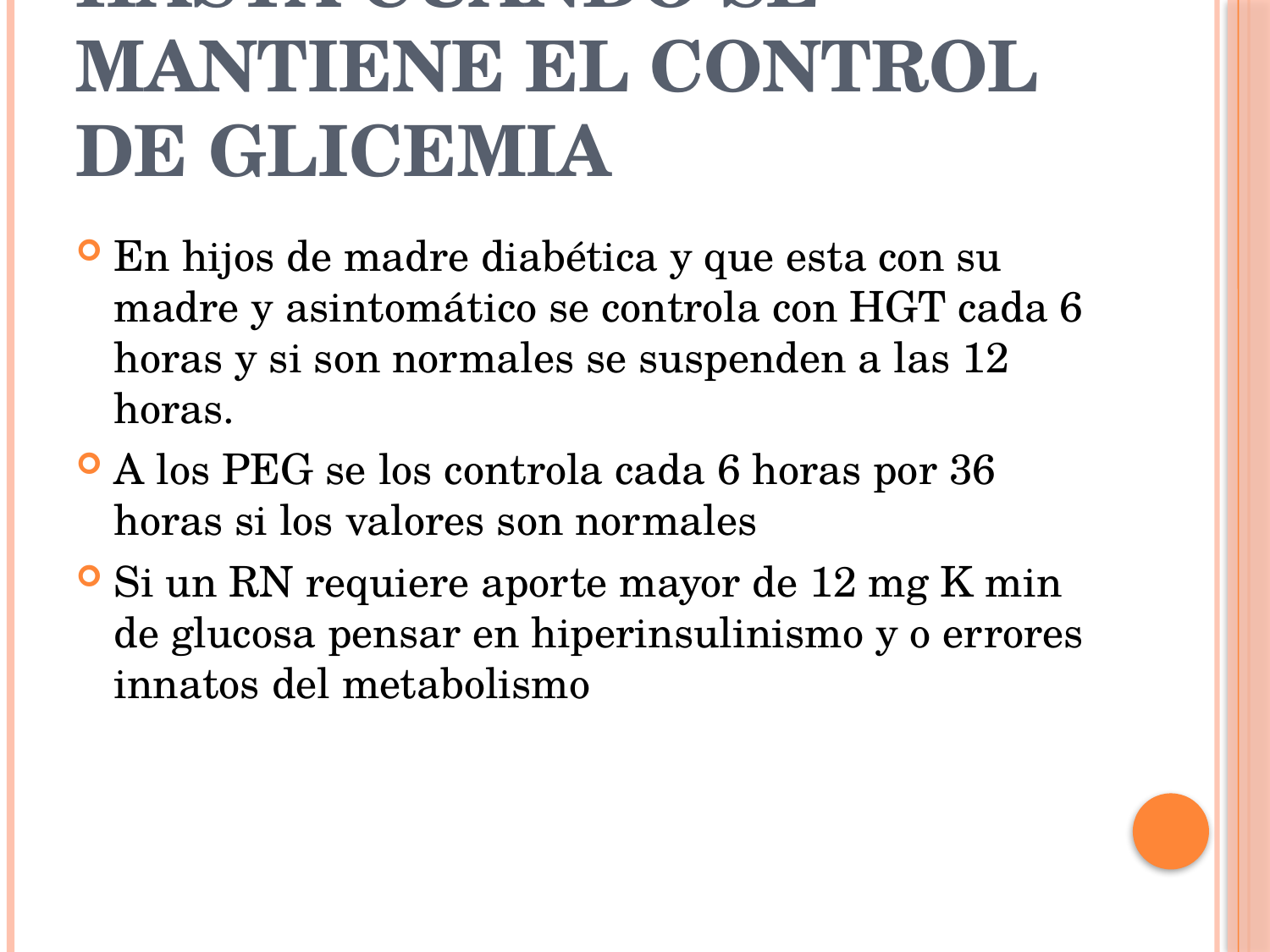

# Hasta cuando se mantiene el control de glicemia
En hijos de madre diabética y que esta con su madre y asintomático se controla con HGT cada 6 horas y si son normales se suspenden a las 12 horas.
A los PEG se los controla cada 6 horas por 36 horas si los valores son normales
Si un RN requiere aporte mayor de 12 mg K min de glucosa pensar en hiperinsulinismo y o errores innatos del metabolismo